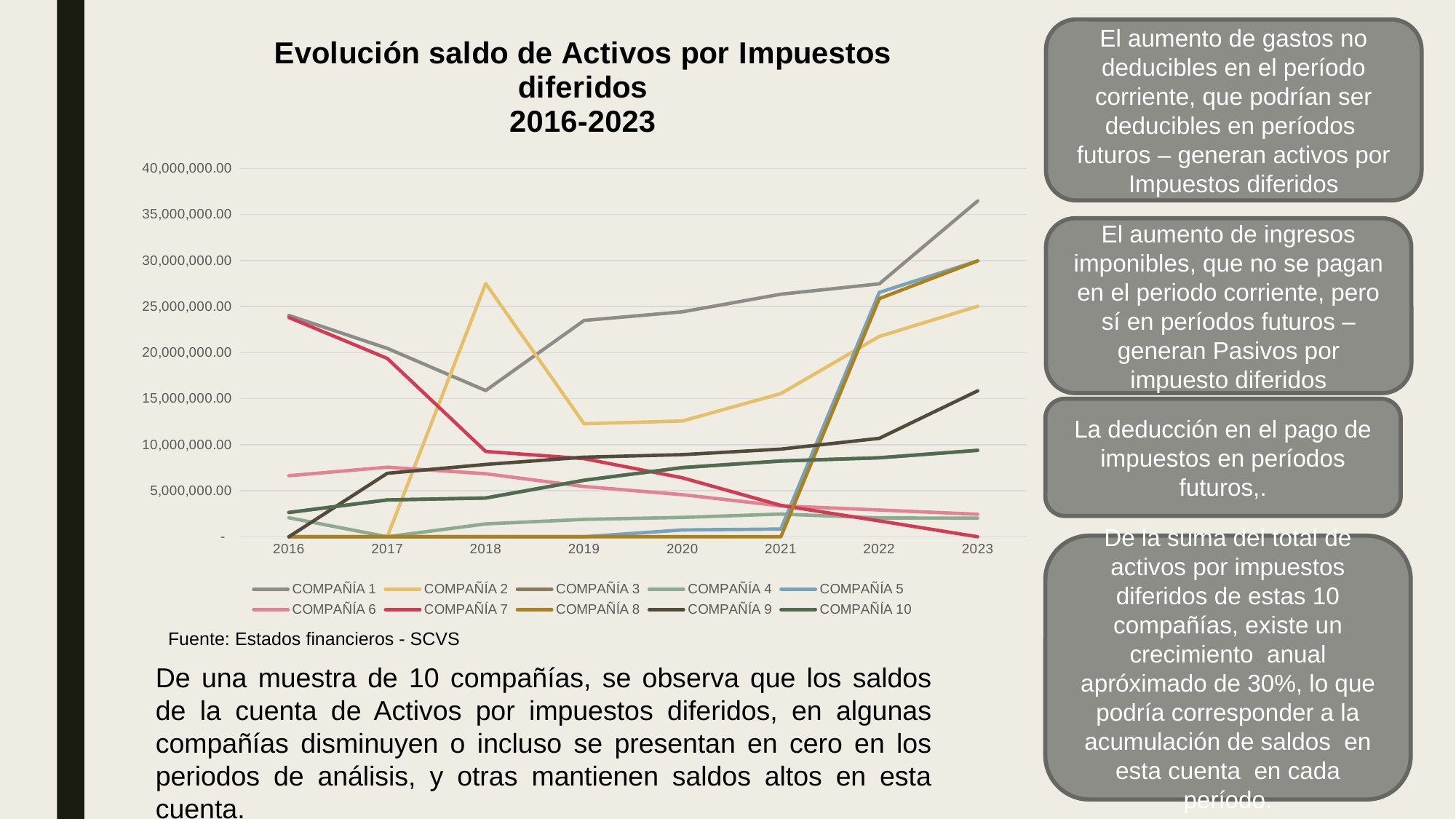

### Chart: Evolución saldo de Activos por Impuestos diferidos
2016-2023

| Category | COMPAÑÍA 1 | COMPAÑÍA 2 | COMPAÑÍA 3 | COMPAÑÍA 4 | COMPAÑÍA 5 | COMPAÑÍA 6 | COMPAÑÍA 7 | COMPAÑÍA 8 | COMPAÑÍA 9 | COMPAÑÍA 10 |
|---|---|---|---|---|---|---|---|---|---|---|
| 2016 | 24039285.4 | None | 2633378.76 | 2059545.94 | 0.0 | 6629880.8 | 23812492.4 | 0.0 | 0.0 | 2633378.76 |
| 2017 | 20456207.9 | 0.0 | 3999206.36 | 0.0 | 0.0 | 7553300.69 | 19367359.7 | 0.0 | 6891536.32 | 3999206.36 |
| 2018 | 15878244.1 | 27501603.0 | 4205786.9 | 1392453.31 | 0.0 | 6842086.85 | 9260424.52 | 0.0 | 7849189.37 | 4205786.9 |
| 2019 | 23487969.5 | 12270696.0 | 6131010.36 | 1885277.65 | 0.0 | 5454488.95 | 8483265.28 | 0.0 | 8639979.27 | 6131010.36 |
| 2020 | 24430405.3 | 12572503.2 | 7509984.16 | 2100238.71 | 734289.07 | 4569461.7 | 6400690.05 | 0.0 | 8916493.42 | 7509984.16 |
| 2021 | 26344436.8 | 15543460.7 | 8222971.18 | 2464141.63 | 838916.88 | 3356742.55 | 3405671.09 | 0.0 | 9519495.89 | 8222971.18 |
| 2022 | 27469713.04 | 21756715.65 | 8573156.25 | 2038369.07 | 26540645.36 | 2908704.92 | 1719606.33 | 25864439.57 | 10683972.28 | 8573156.25 |
| 2023 | 36467928.48 | 25032247.0 | 9384712.14 | 2017087.7 | 29958242.23 | 2444232.42 | 0.0 | 29964836.86 | 15843218.68 | 9384712.14 |
El aumento de gastos no deducibles en el período corriente, que podrían ser deducibles en períodos  futuros – generan activos por Impuestos diferidos
El aumento de ingresos imponibles, que no se pagan en el periodo corriente, pero sí en períodos futuros – generan Pasivos por impuesto diferidos
La deducción en el pago de impuestos en períodos futuros,.
De la suma del total de activos por impuestos diferidos de estas 10 compañías, existe un crecimiento  anual apróximado de 30%, lo que podría corresponder a la acumulación de saldos  en esta cuenta  en cada período.
Fuente: Estados financieros - SCVS
De una muestra de 10 compañías, se observa que los saldos de la cuenta de Activos por impuestos diferidos, en algunas compañías disminuyen o incluso se presentan en cero en los periodos de análisis, y otras mantienen saldos altos en esta cuenta.